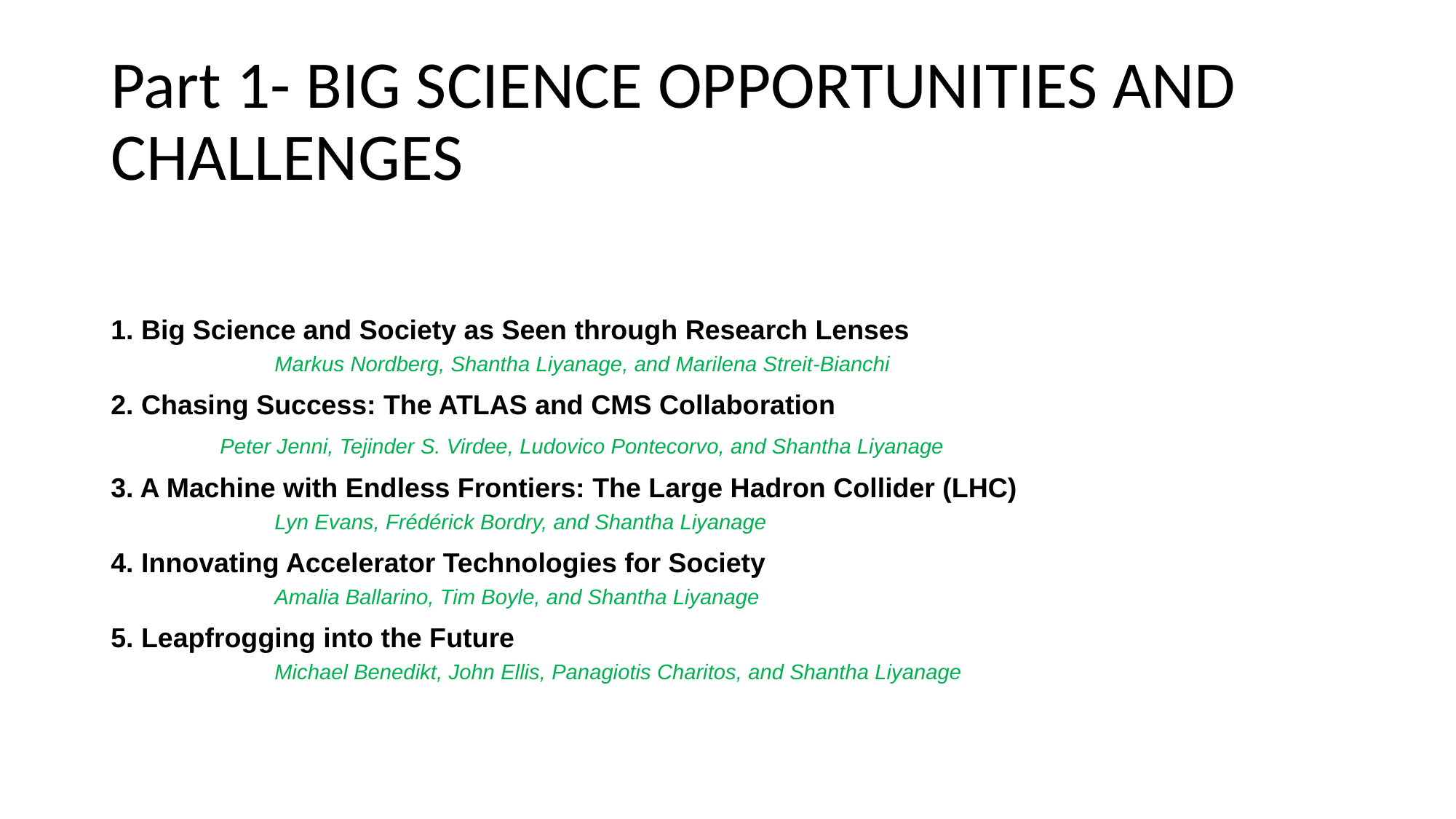

# Part 1- BIG SCIENCE OPPORTUNITIES AND CHALLENGES

1. Big Science and Society as Seen through Research Lenses
	Markus Nordberg, Shantha Liyanage, and Marilena Streit-Bianchi
2. Chasing Success: The ATLAS and CMS Collaboration
	Peter Jenni, Tejinder S. Virdee, Ludovico Pontecorvo, and Shantha Liyanage
3. A Machine with Endless Frontiers: The Large Hadron Collider (LHC)
	Lyn Evans, Frédérick Bordry, and Shantha Liyanage
4. Innovating Accelerator Technologies for Society
	Amalia Ballarino, Tim Boyle, and Shantha Liyanage
5. Leapfrogging into the Future
	Michael Benedikt, John Ellis, Panagiotis Charitos, and Shantha Liyanage